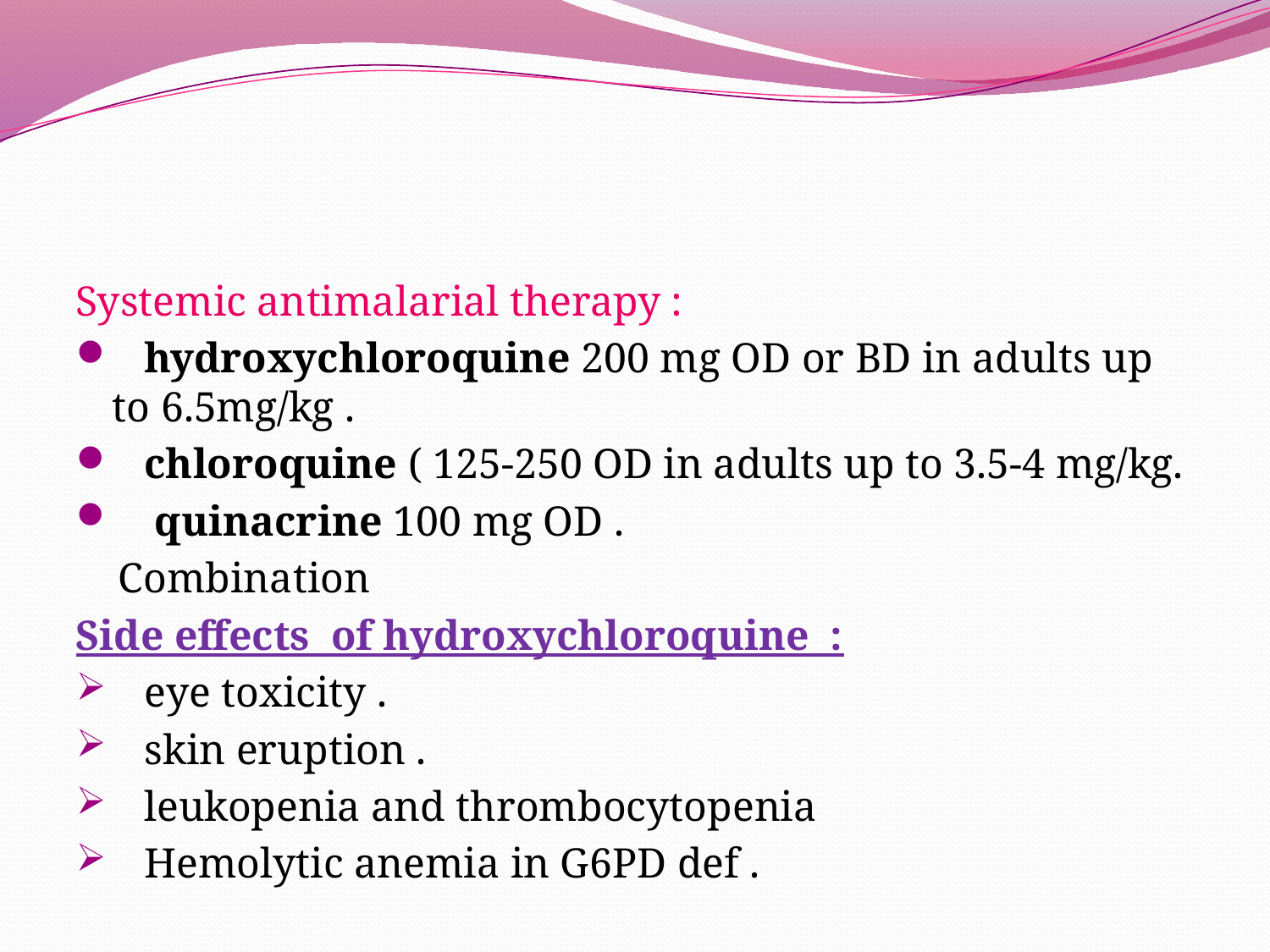

#
Systemic antimalarial therapy :
   hydroxychloroquine 200 mg OD or BD in adults up to 6.5mg/kg .
   chloroquine ( 125-250 OD in adults up to 3.5-4 mg/kg.
    quinacrine 100 mg OD .
    Combination
Side effects  of hydroxychloroquine  :
   eye toxicity .
   skin eruption .
   leukopenia and thrombocytopenia
   Hemolytic anemia in G6PD def .